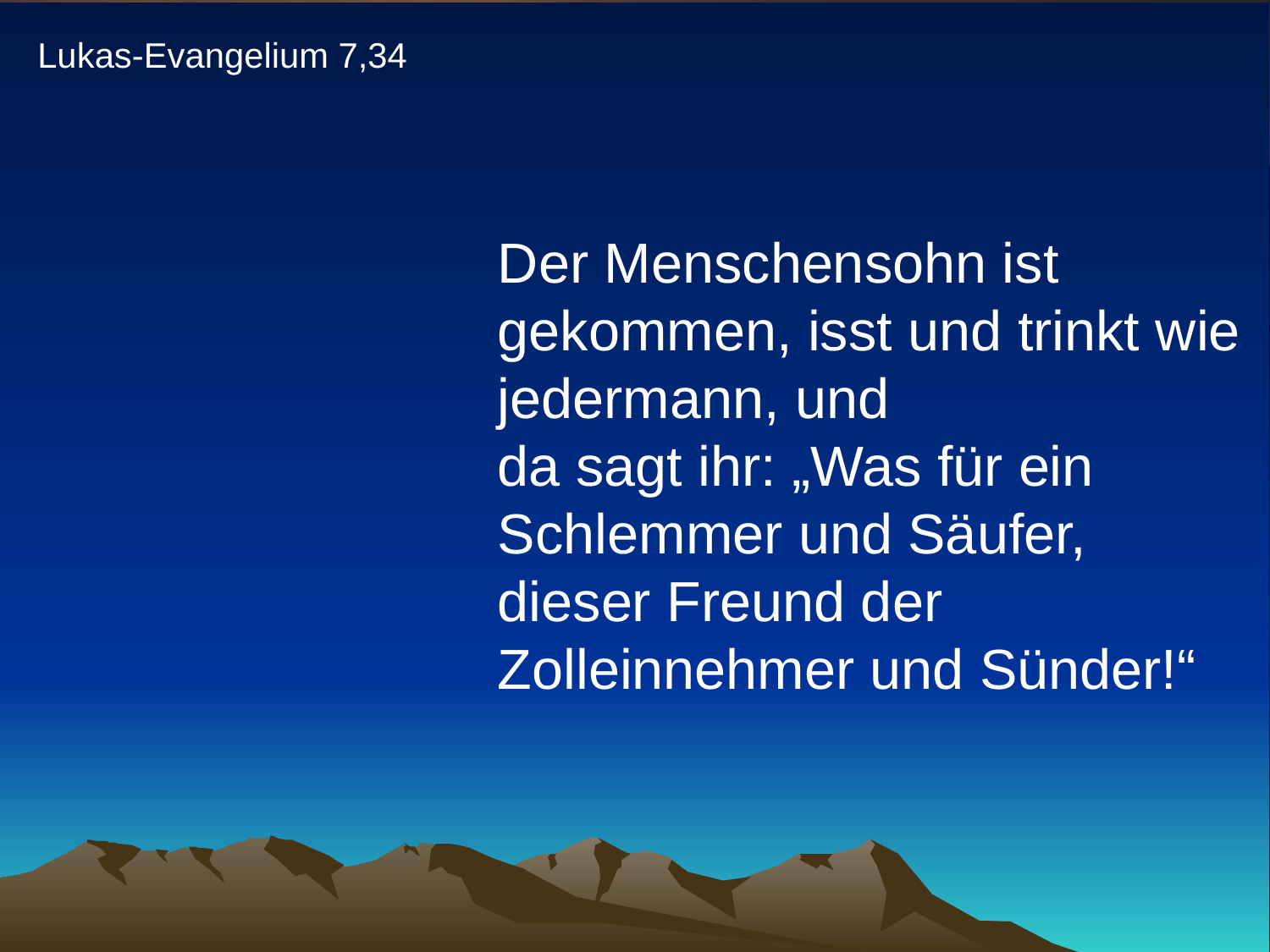

Lukas-Evangelium 7,34
# Der Menschensohn ist gekommen, isst und trinkt wie jedermann, und da sagt ihr: „Was für ein Schlemmer und Säufer, dieser Freund der Zolleinnehmer und Sünder!“